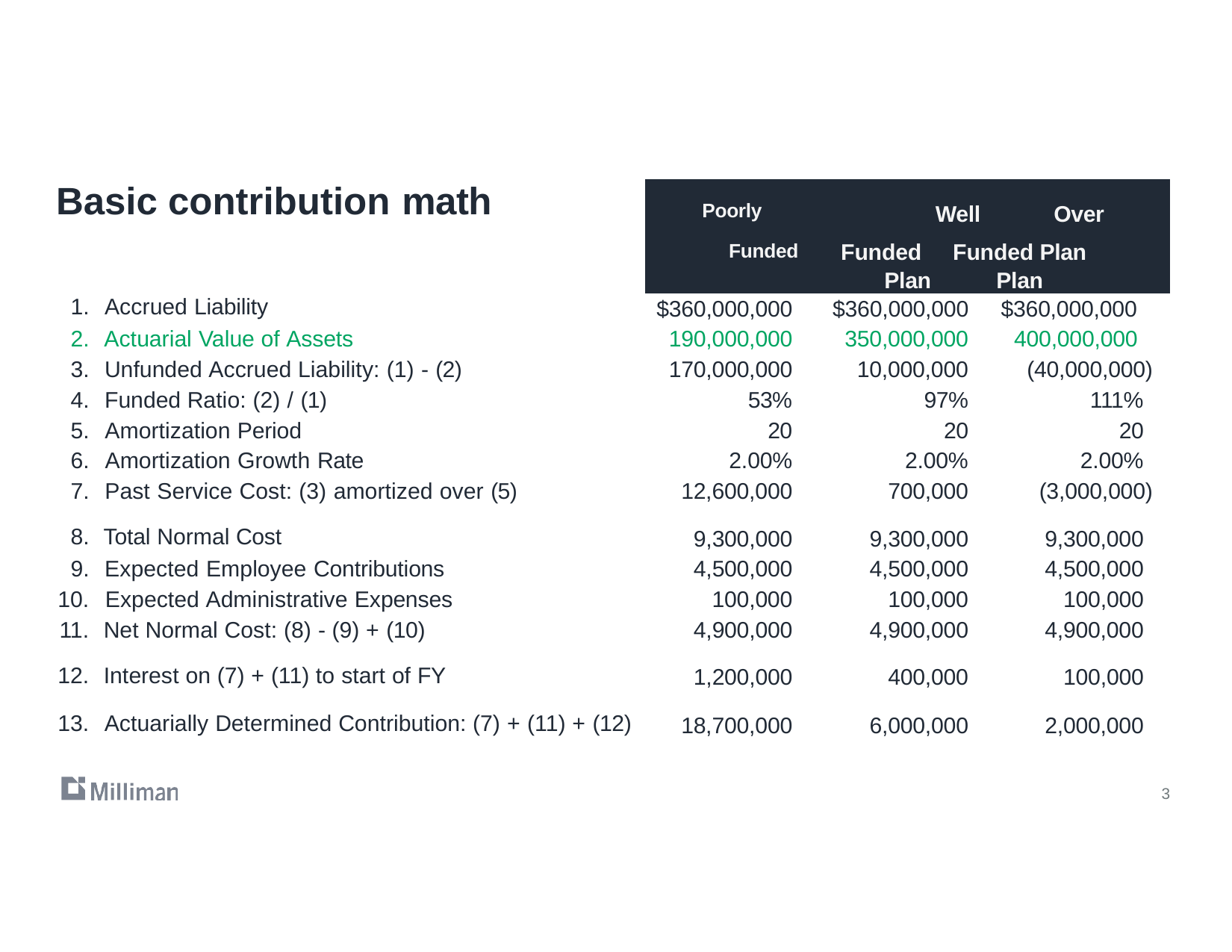

| Basic contribution math | Poorly Well Over Funded Funded Funded Plan Plan Plan |  |  |
| --- | --- | --- | --- |
| 1. Accrued Liability | $360,000,000 | $360,000,000 | $360,000,000 |
| 2. Actuarial Value of Assets | 190,000,000 | 350,000,000 | 400,000,000 |
| 3. Unfunded Accrued Liability: (1) - (2) | 170,000,000 | 10,000,000 | (40,000,000) |
| 4. Funded Ratio: (2) / (1) | 53% | 97% | 111% |
| 5. Amortization Period | 20 | 20 | 20 |
| 6. Amortization Growth Rate | 2.00% | 2.00% | 2.00% |
| 7. Past Service Cost: (3) amortized over (5) | 12,600,000 | 700,000 | (3,000,000) |
| 8. Total Normal Cost | 9,300,000 | 9,300,000 | 9,300,000 |
| 9. Expected Employee Contributions | 4,500,000 | 4,500,000 | 4,500,000 |
| 10. Expected Administrative Expenses | 100,000 | 100,000 | 100,000 |
| 11. Net Normal Cost: (8) - (9) + (10) | 4,900,000 | 4,900,000 | 4,900,000 |
| 12. Interest on (7) + (11) to start of FY | 1,200,000 | 400,000 | 100,000 |
| 13. Actuarially Determined Contribution: (7) + (11) + (12) | 18,700,000 | 6,000,000 | 2,000,000 |
3